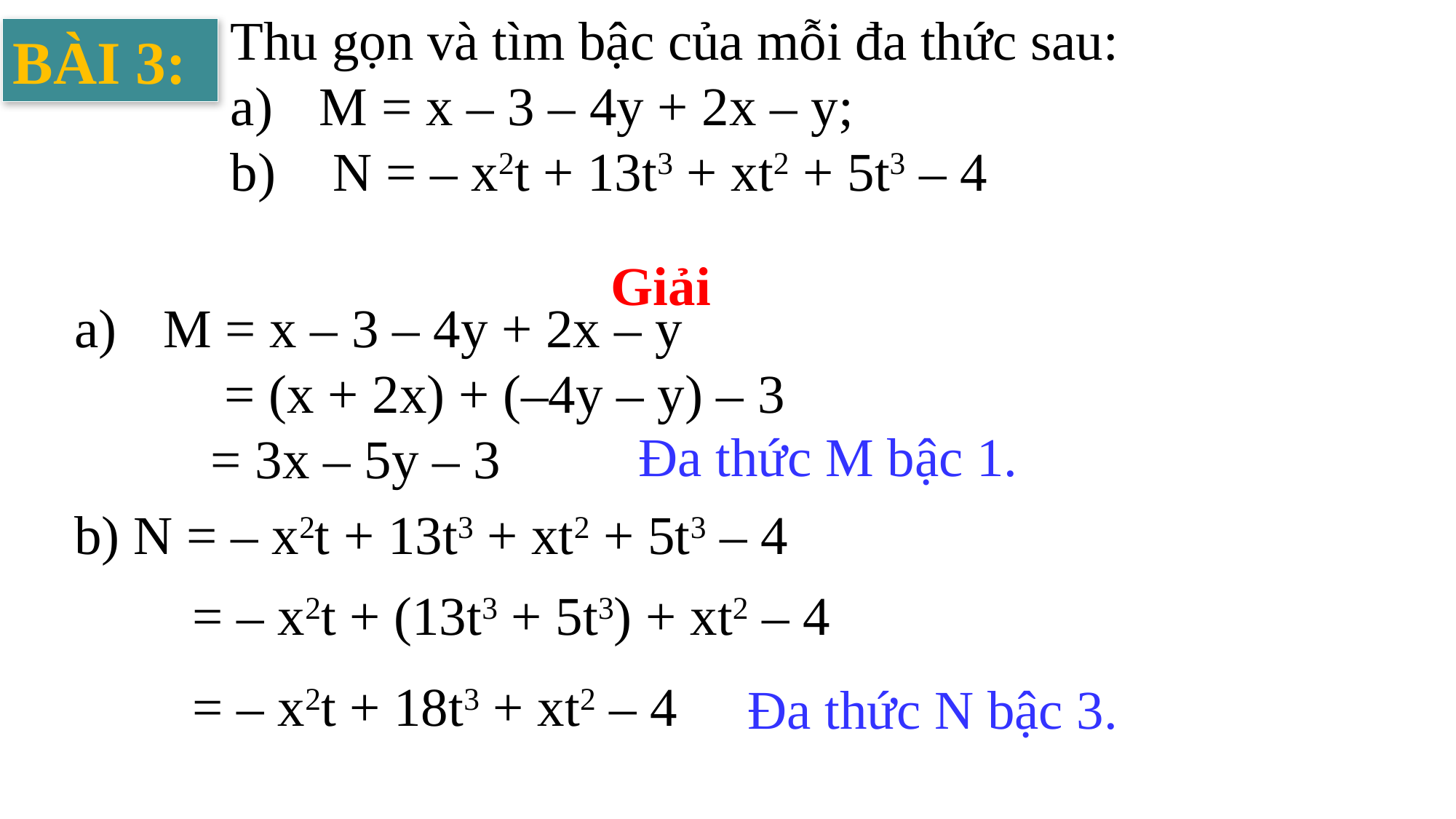

Thu gọn và tìm bậc của mỗi đa thức sau:
M = x – 3 – 4y + 2x – y;
 N = – x2t + 13t3 + xt2 + 5t3 – 4
BÀI 3:
Giải
M = x – 3 – 4y + 2x – y
           = (x + 2x) + (–4y – y) – 3
          = 3x – 5y – 3
Đa thức M bậc 1.
b) N = – x2t + 13t3 + xt2 + 5t3 – 4
= – x2t + (13t3 + 5t3) + xt2 – 4
= – x2t + 18t3 + xt2 – 4
Đa thức N bậc 3.